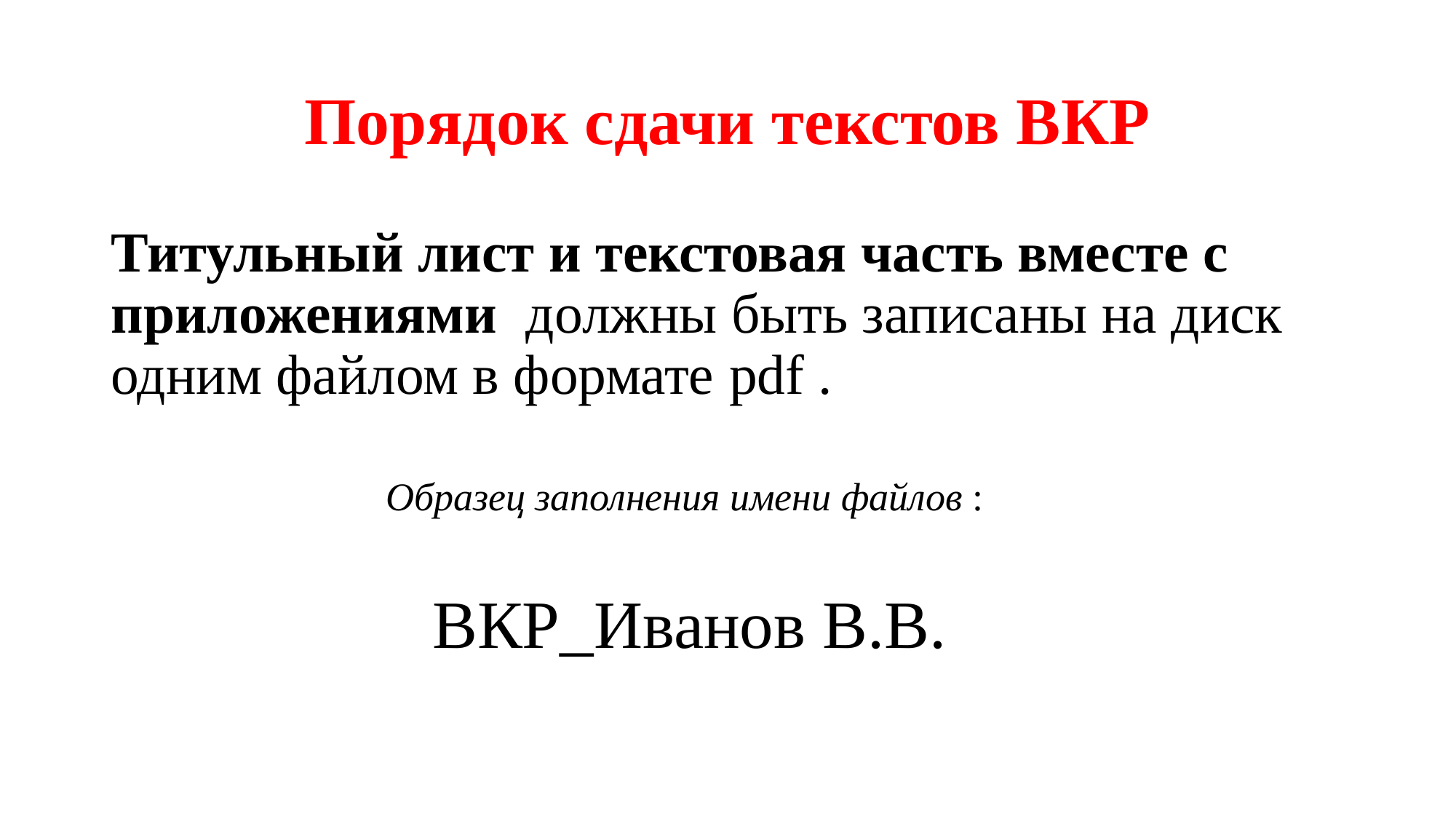

# Порядок сдачи текстов ВКР
Титульный лист и текстовая часть вместе с приложениями  должны быть записаны на диск одним файлом в формате pdf .

                            Образец заполнения имени файлов :

                   ВКР_Иванов В.В.